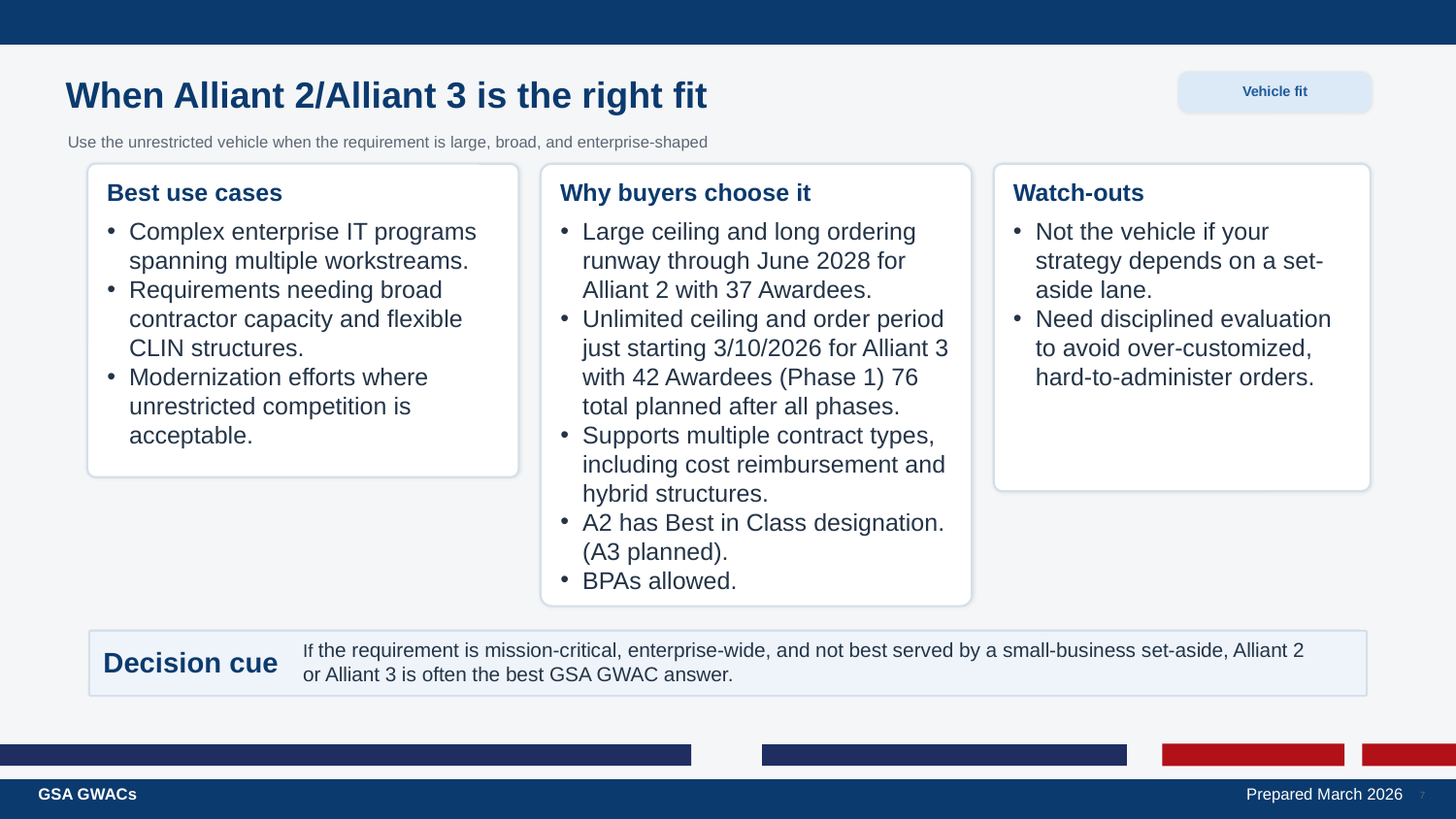

When Alliant 2/Alliant 3 is the right fit

Vehicle fit
Use the unrestricted vehicle when the requirement is large, broad, and enterprise-shaped

Best use cases
Why buyers choose it
Watch-outs
Complex enterprise IT programs spanning multiple workstreams.
Requirements needing broad contractor capacity and flexible CLIN structures.
Modernization efforts where unrestricted competition is acceptable.
Large ceiling and long ordering runway through June 2028 for Alliant 2 with 37 Awardees.
Unlimited ceiling and order period just starting 3/10/2026 for Alliant 3 with 42 Awardees (Phase 1) 76 total planned after all phases.
Supports multiple contract types, including cost reimbursement and hybrid structures.
A2 has Best in Class designation. (A3 planned).
BPAs allowed.
Not the vehicle if your strategy depends on a set-aside lane.
Need disciplined evaluation to avoid over-customized, hard-to-administer orders.

If the requirement is mission-critical, enterprise-wide, and not best served by a small-business set-aside, Alliant 2 or Alliant 3 is often the best GSA GWAC answer.
Decision cue
7